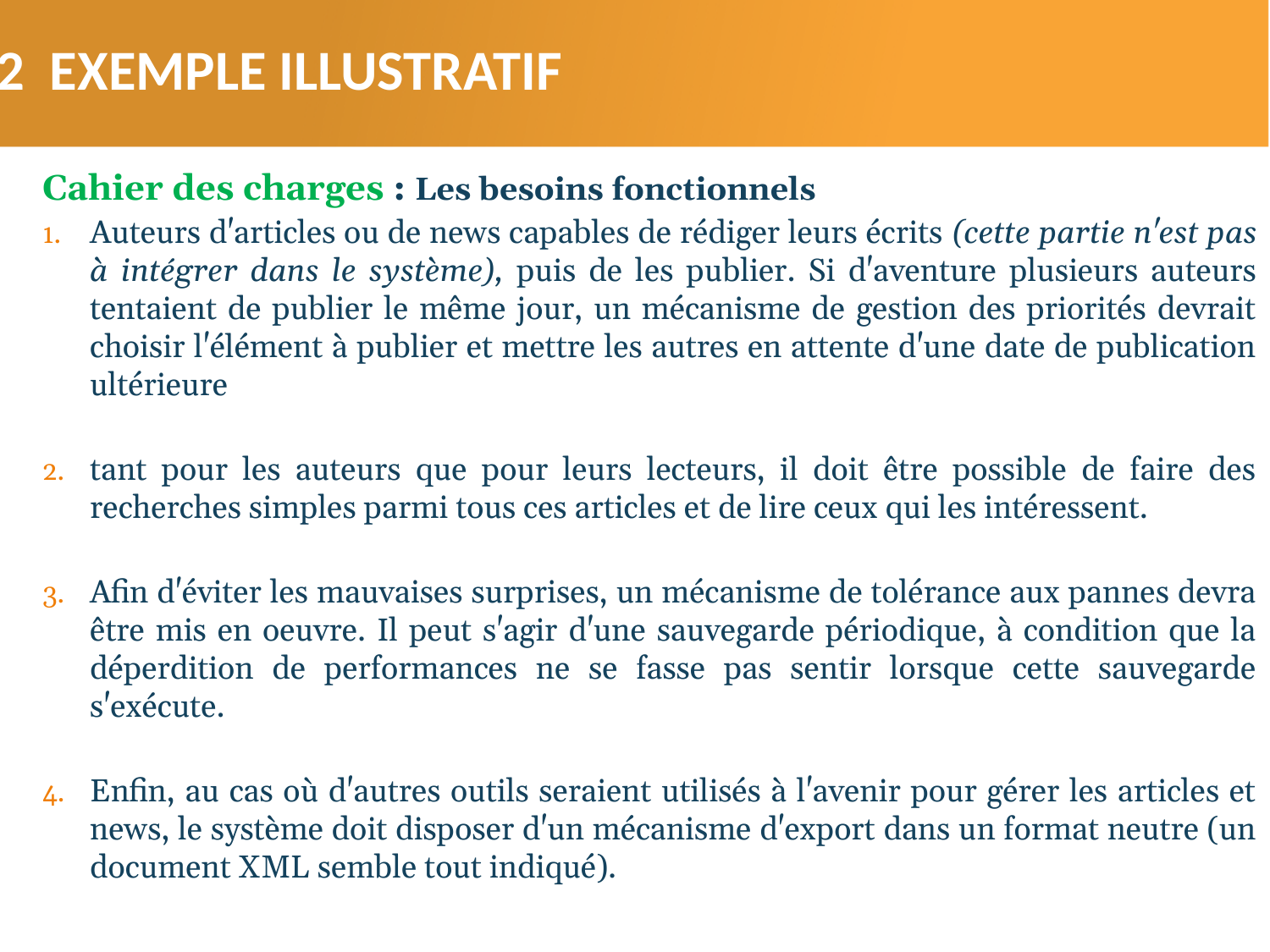

3.2  EXEMPLE ILLUSTRATIF
Cahier des charges : Les besoins fonctionnels
Auteurs d'articles ou de news capables de rédiger leurs écrits (cette partie n'est pas à intégrer dans le système), puis de les publier. Si d'aventure plusieurs auteurs tentaient de publier le même jour, un mécanisme de gestion des priorités devrait choisir l'élément à publier et mettre les autres en attente d'une date de publication ultérieure

tant pour les auteurs que pour leurs lecteurs, il doit être possible de faire des recherches simples parmi tous ces articles et de lire ceux qui les intéressent.

Afin d'éviter les mauvaises surprises, un mécanisme de tolérance aux pannes devra être mis en oeuvre. Il peut s'agir d'une sauvegarde périodique, à condition que la déperdition de performances ne se fasse pas sentir lorsque cette sauvegarde s'exécute.

Enfin, au cas où d'autres outils seraient utilisés à l'avenir pour gérer les articles et news, le système doit disposer d'un mécanisme d'export dans un format neutre (un document XML semble tout indiqué).